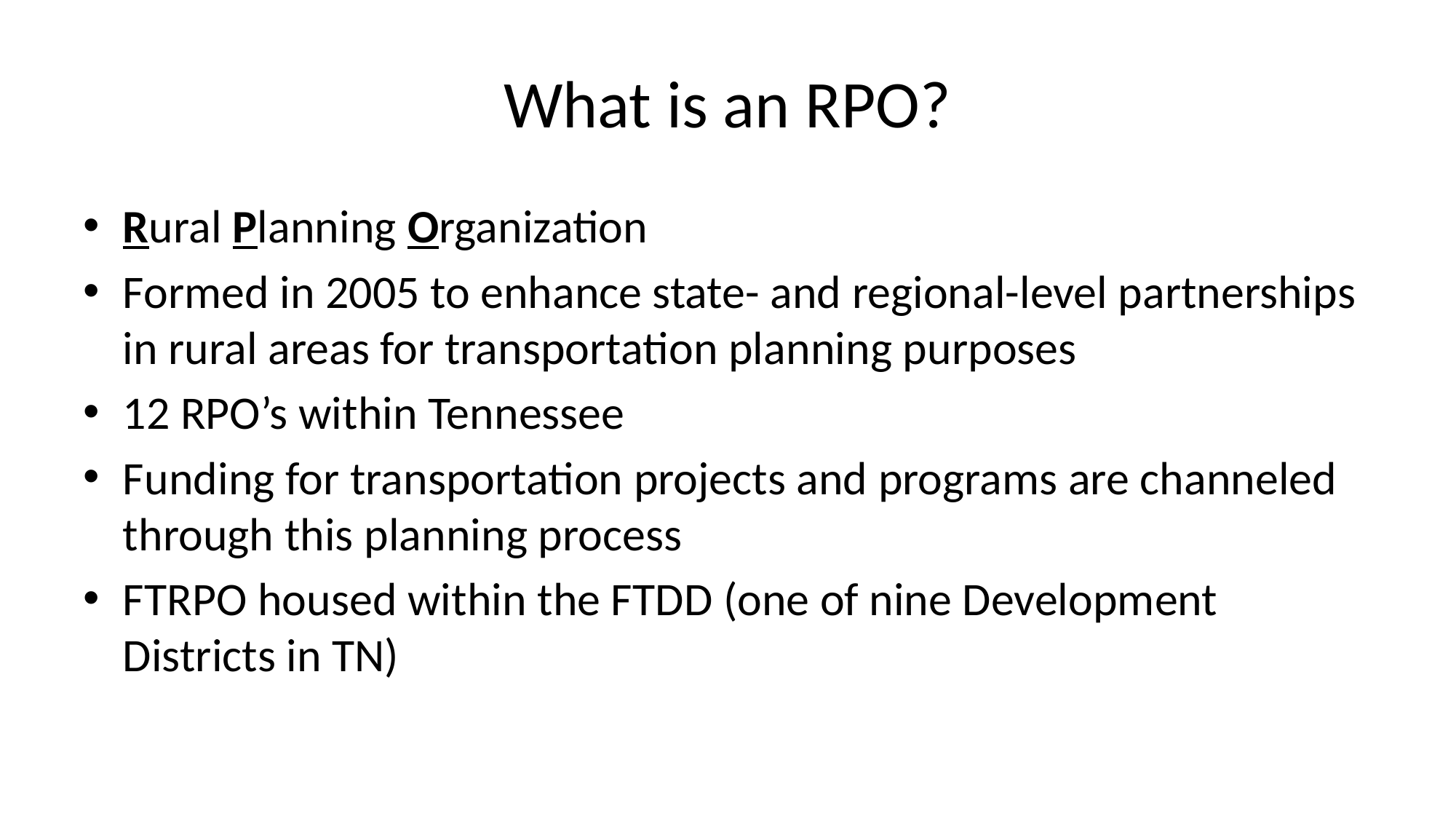

# What is an RPO?
Rural Planning Organization
Formed in 2005 to enhance state- and regional-level partnerships in rural areas for transportation planning purposes
12 RPO’s within Tennessee
Funding for transportation projects and programs are channeled through this planning process
FTRPO housed within the FTDD (one of nine Development Districts in TN)